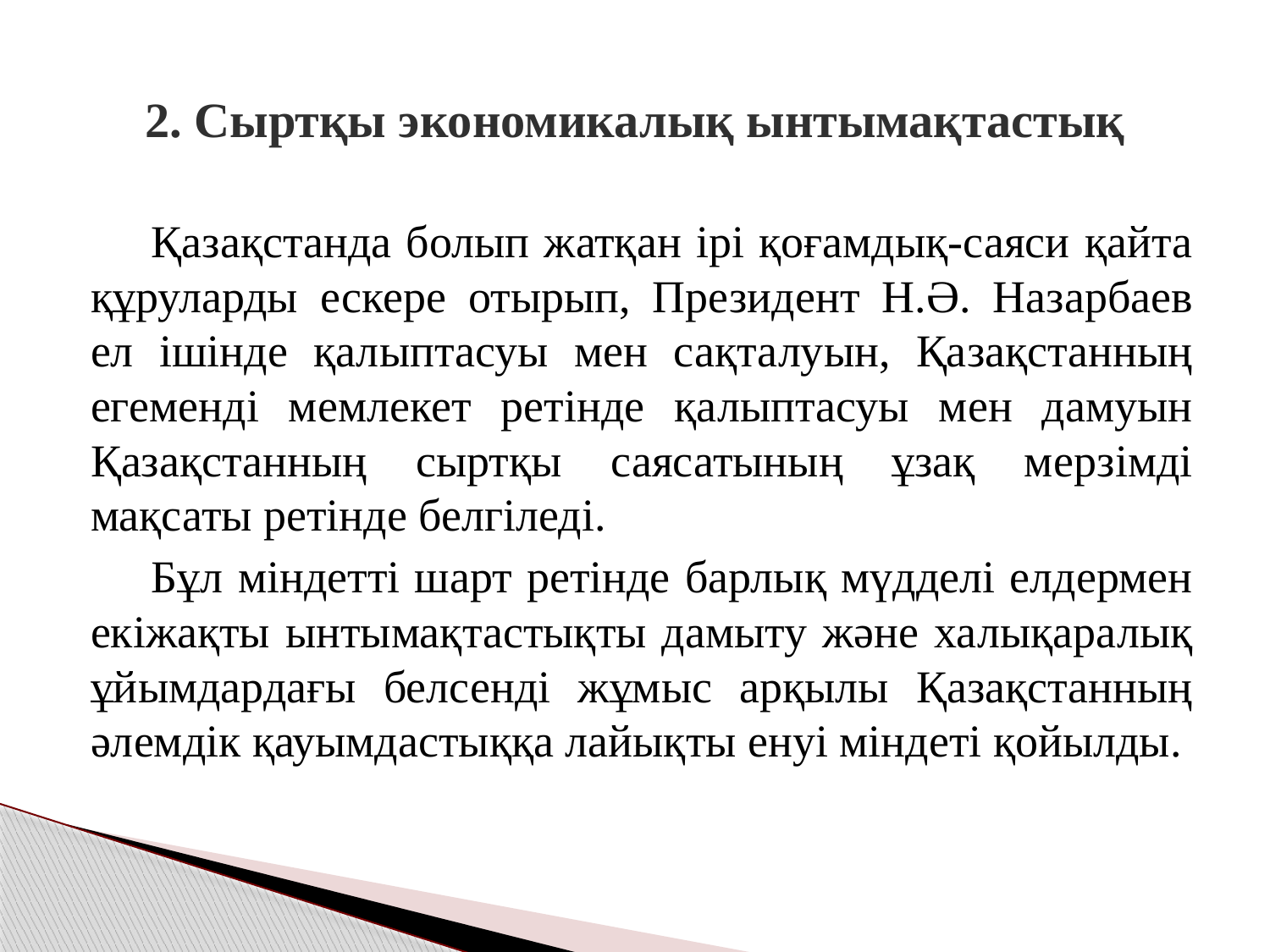

# 2. Сыртқы экономикалық ынтымақтастық
Қазақстанда болып жатқан ірі қоғамдық-саяси қайта құруларды ескере отырып, Президент Н.Ә. Назарбаев ел ішінде қалыптасуы мен сақталуын, Қазақстанның егеменді мемлекет ретінде қалыптасуы мен дамуын Қазақстанның сыртқы саясатының ұзақ мерзімді мақсаты ретінде белгіледі.
Бұл міндетті шарт ретінде барлық мүдделі елдермен екіжақты ынтымақтастықты дамыту және халықаралық ұйымдардағы белсенді жұмыс арқылы Қазақстанның әлемдік қауымдастыққа лайықты енуі міндеті қойылды.